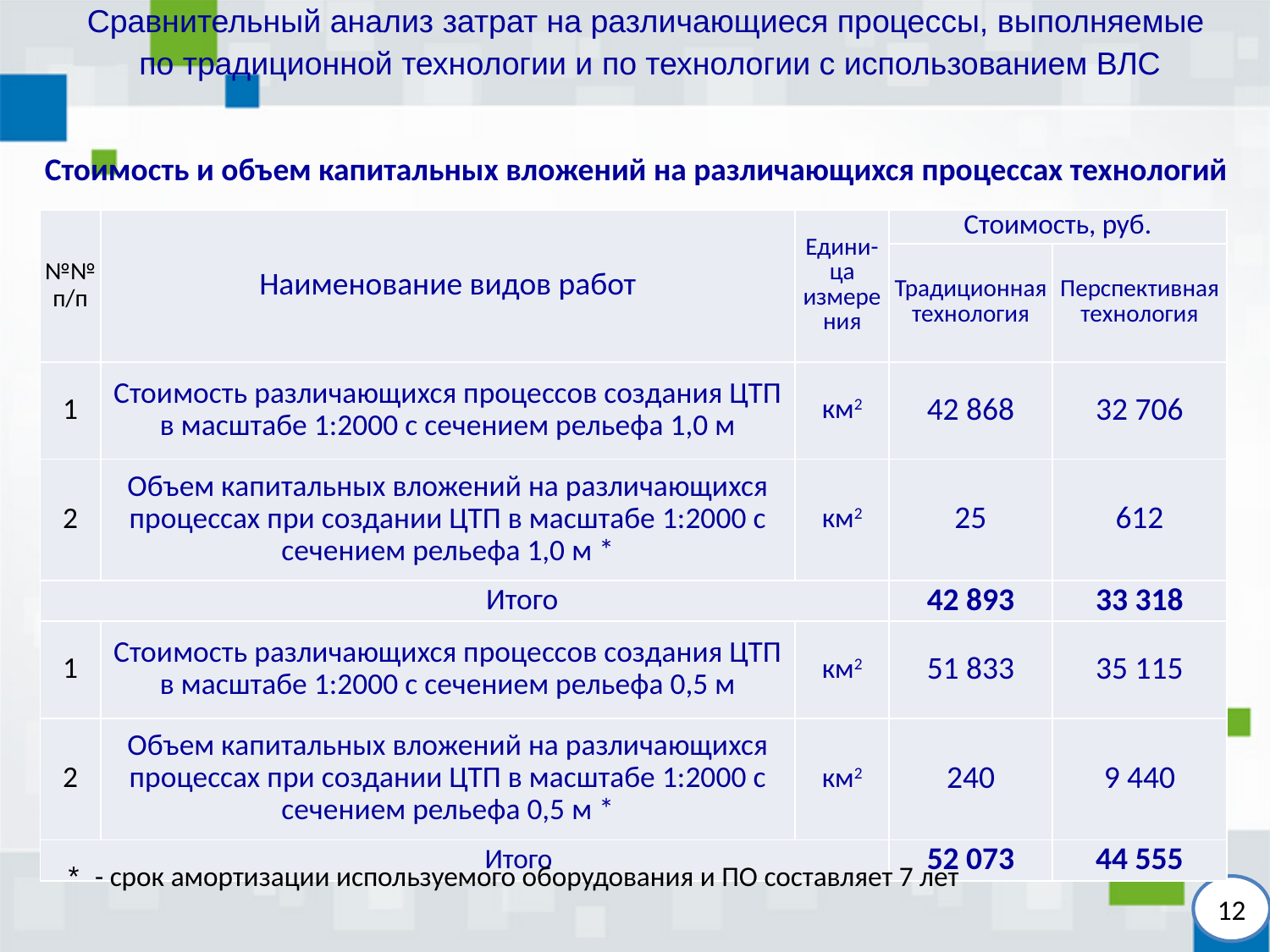

Сравнительный анализ затрат на различающиеся процессы, выполняемые
по традиционной технологии и по технологии с использованием ВЛС

Стоимость и объем капитальных вложений на различающихся процессах технологий
| №№ п/п | Наименование видов работ | Едини-ца измерения | Стоимость, руб. |  |
| --- | --- | --- | --- | --- |
|  |  |  | Традиционная технология | Перспективная технология |
| 1 | Стоимость различающихся процессов создания ЦТП в масштабе 1:2000 с сечением рельефа 1,0 м | км2 | 42 868 | 32 706 |
| 2 | Объем капитальных вложений на различающихся процессах при создании ЦТП в масштабе 1:2000 с сечением рельефа 1,0 м \* | км2 | 25 | 612 |
| Итого |  |  | 42 893 | 33 318 |
| 1 | Стоимость различающихся процессов создания ЦТП в масштабе 1:2000 с сечением рельефа 0,5 м | км2 | 51 833 | 35 115 |
| 2 | Объем капитальных вложений на различающихся процессах при создании ЦТП в масштабе 1:2000 с сечением рельефа 0,5 м \* | км2 | 240 | 9 440 |
| Итого |  |  | 52 073 | 44 555 |
*  - срок амортизации используемого оборудования и ПО составляет 7 лет
12